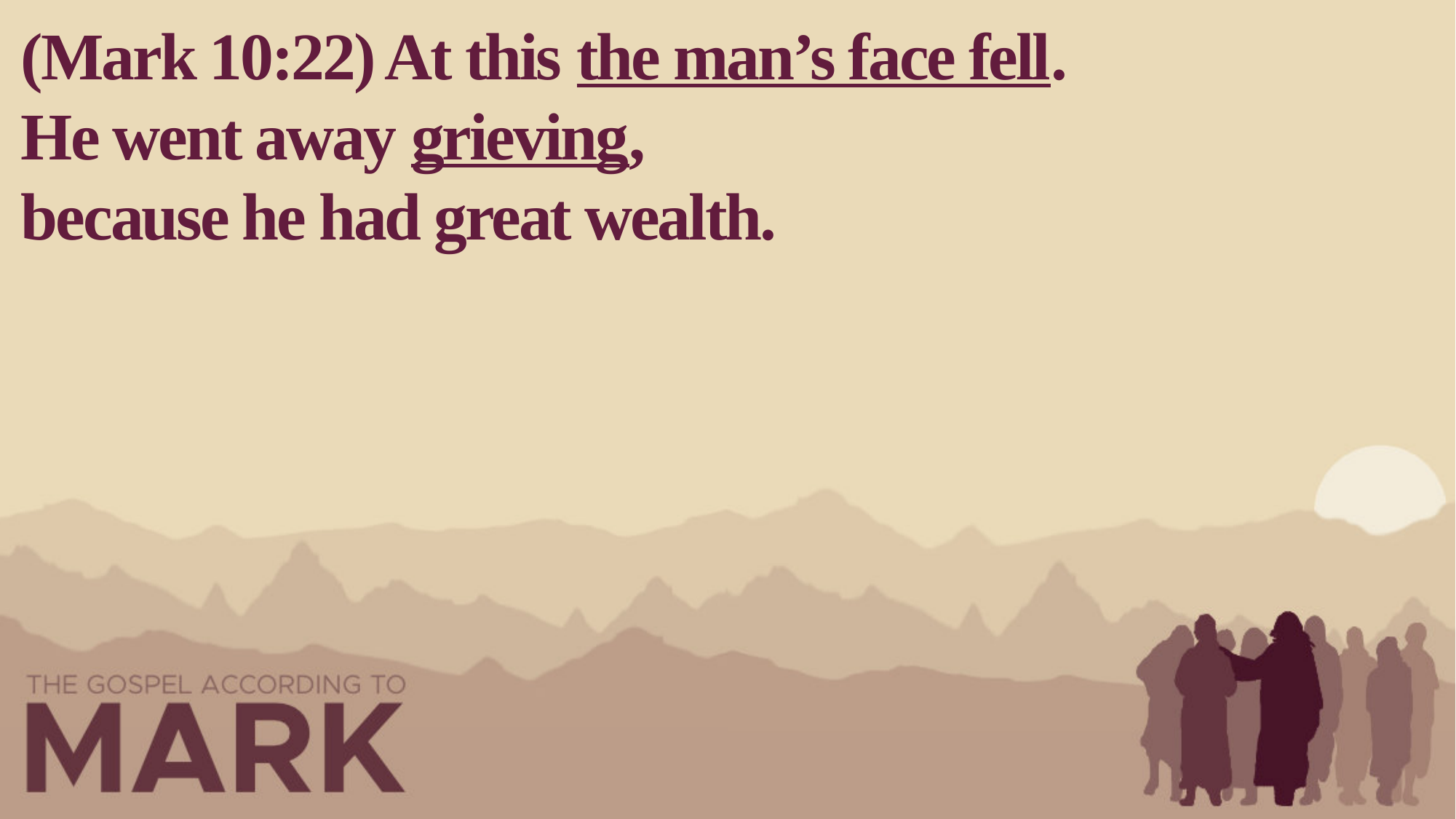

(Mark 10:22) At this the man’s face fell.
He went away grieving,
because he had great wealth.